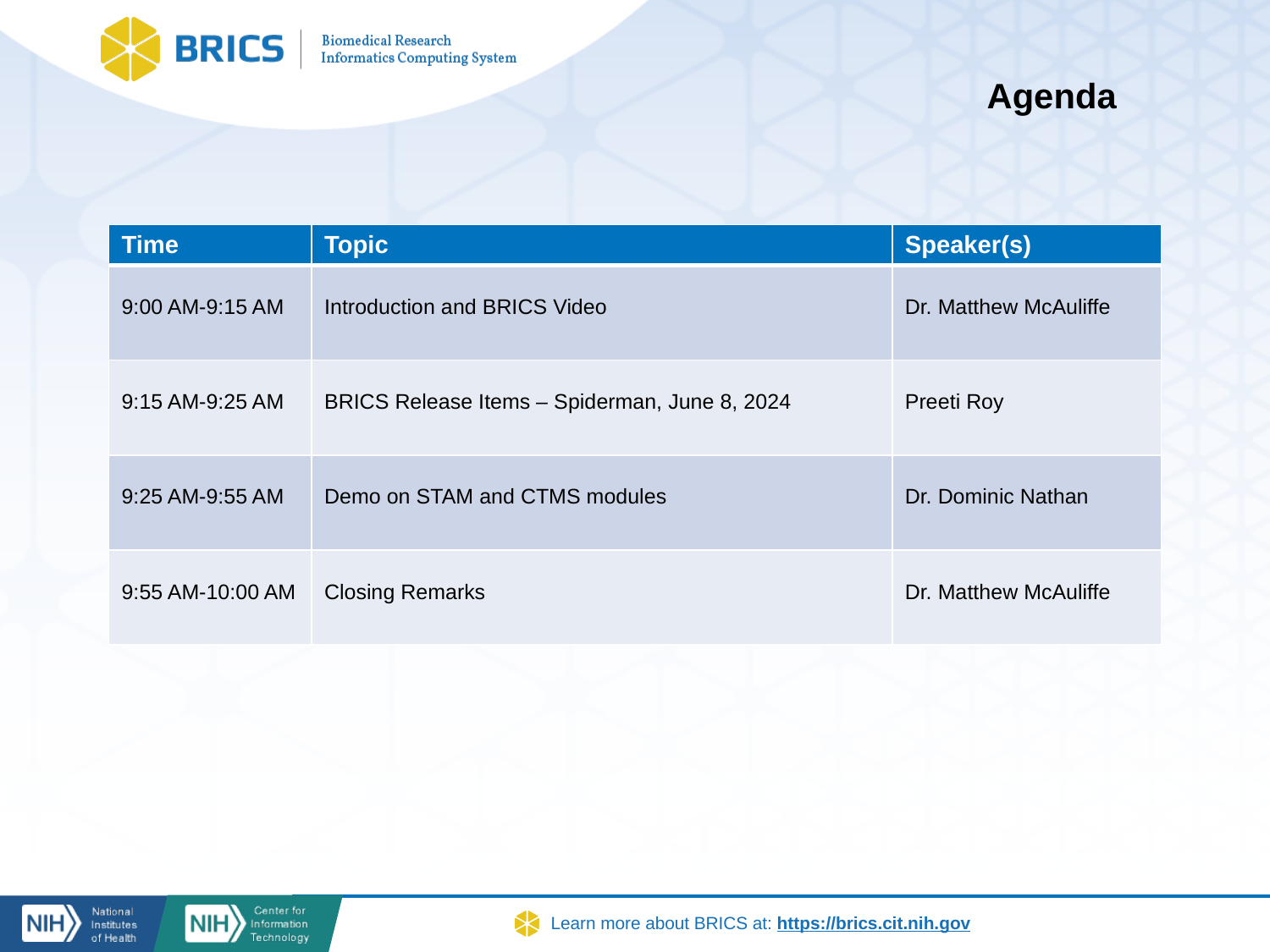

# Agenda
| Time | Topic | Speaker(s) |
| --- | --- | --- |
| 9:00 AM-9:15 AM | Introduction and BRICS Video | Dr. Matthew McAuliffe |
| 9:15 AM-9:25 AM | BRICS Release Items – Spiderman, June 8, 2024 | Preeti Roy |
| 9:25 AM-9:55 AM | Demo on STAM and CTMS modules | Dr. Dominic Nathan |
| 9:55 AM-10:00 AM | Closing Remarks | Dr. Matthew McAuliffe |